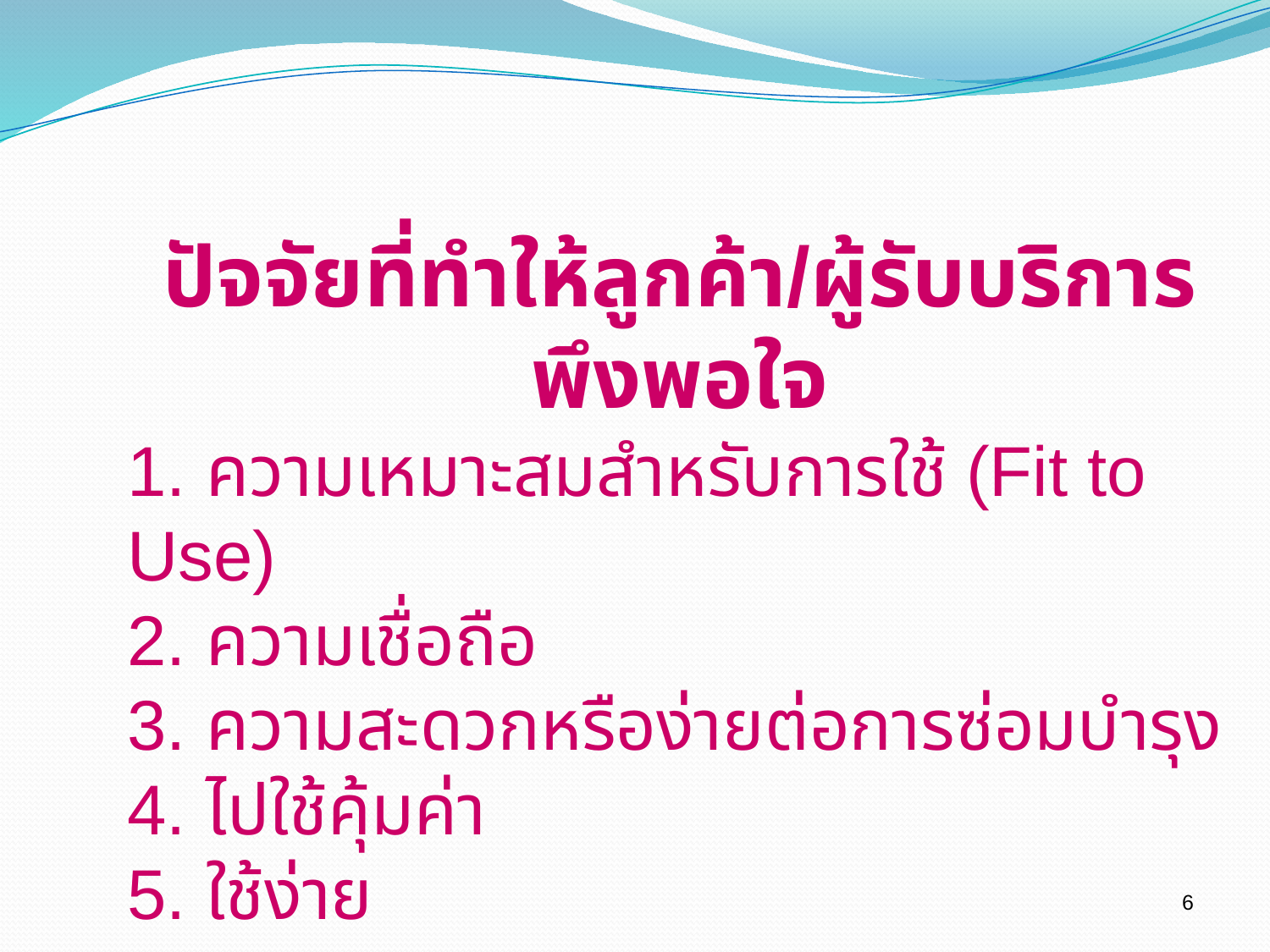

ปัจจัยที่ทำให้ลูกค้า/ผู้รับบริการพึงพอใจ
1. ความเหมาะสมสำหรับการใช้ (Fit to Use)
2. ความเชื่อถือ
3. ความสะดวกหรือง่ายต่อการซ่อมบำรุง
4. ไปใช้คุ้มค่า
5. ใช้ง่าย

6